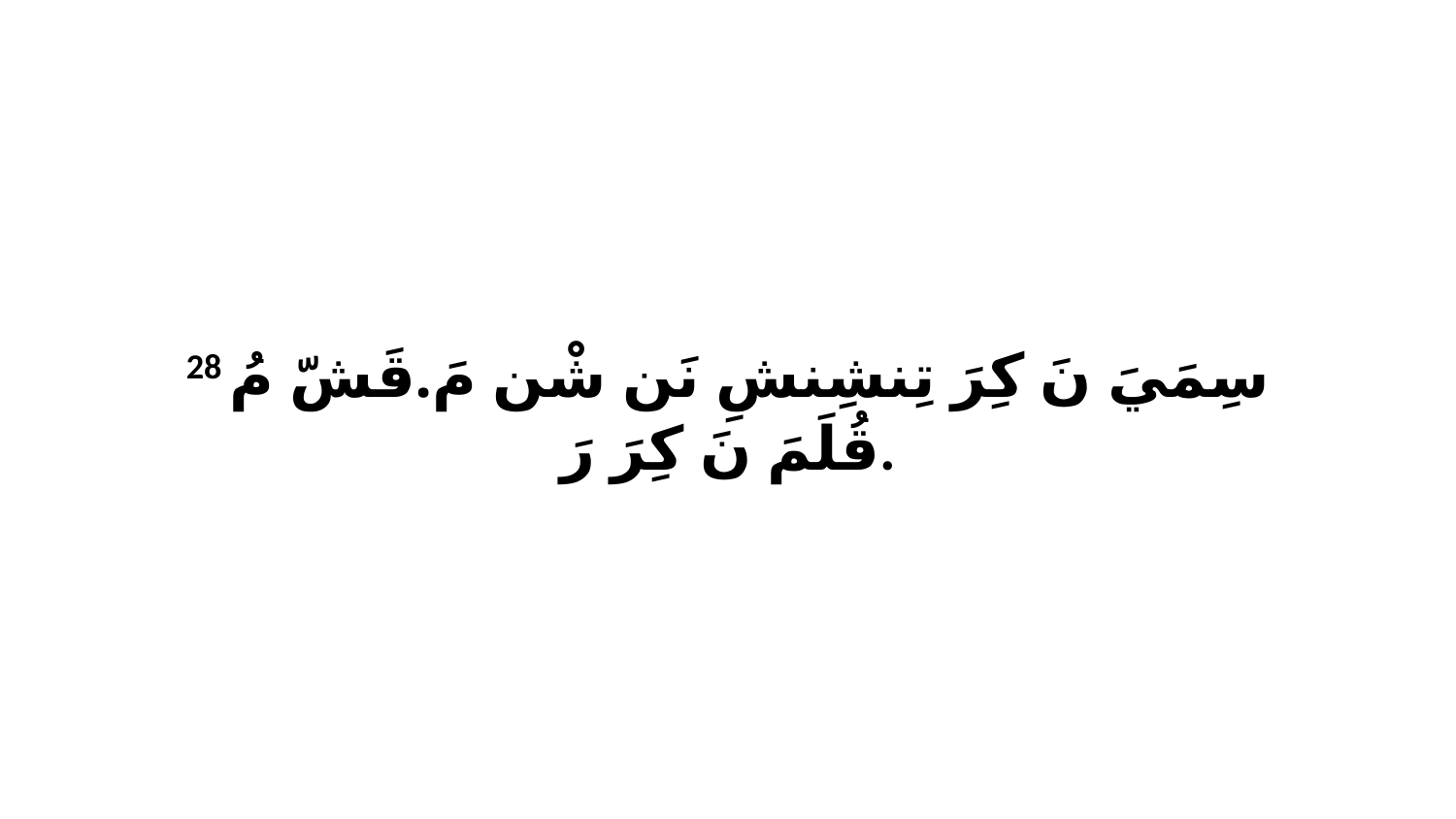

28 سِمَيَ نَ كِرَ تِنشِنشِ نَن شْن مَ.قَشّ مُ قُلَمَ نَ كِرَ رَ.